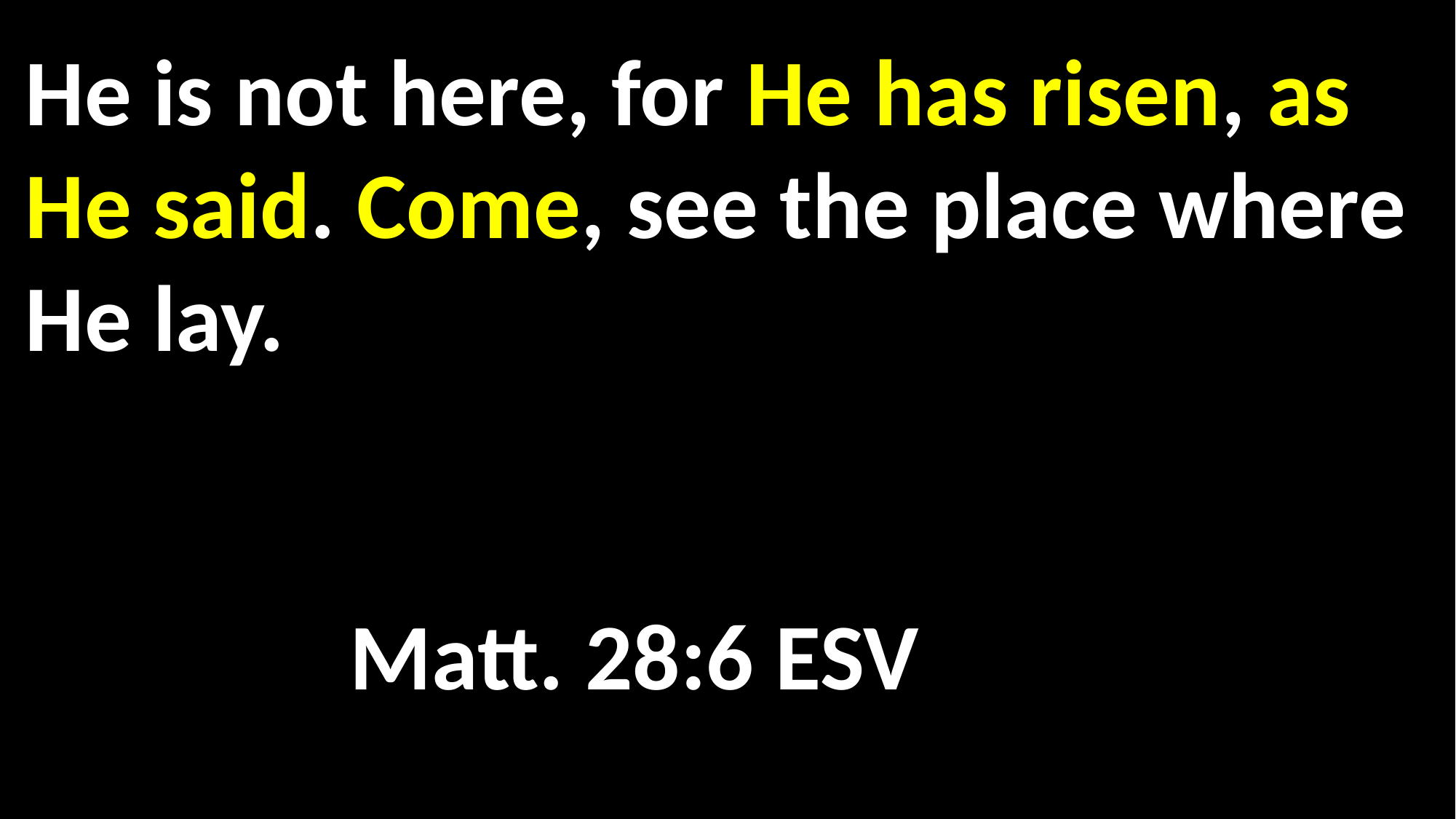

He is not here, for He has risen, as He said. Come, see the place where He lay.																  	          														            					     Matt. 28:6 ESV